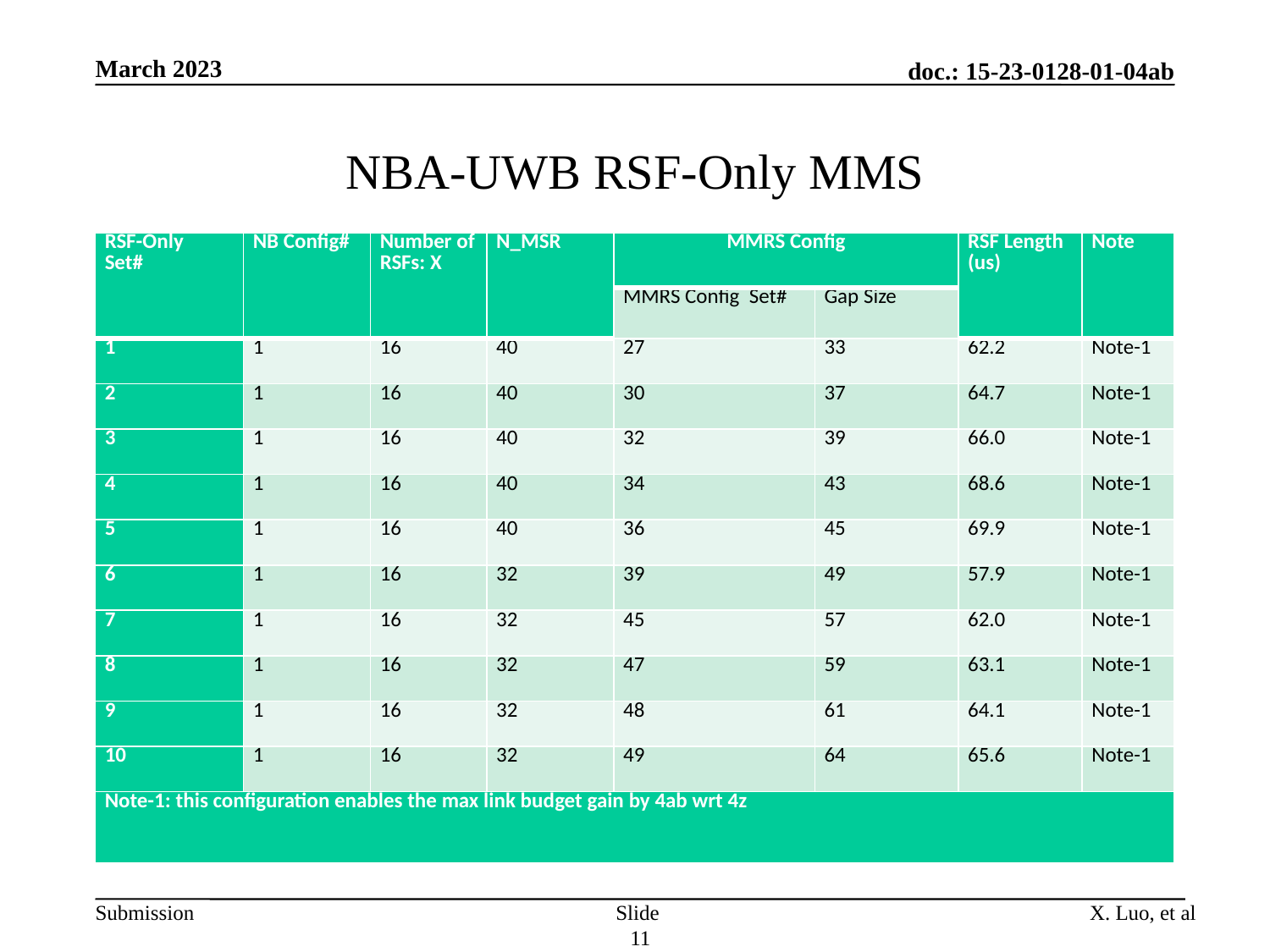

March 2023
doc.: 15-23-0128-01-04ab
# NBA-UWB RSF-Only MMS
| RSF-Only Set# | NB Config# | Number of RSFs: X | N\_MSR | MMRS Config |  | RSF Length (us) | Note |
| --- | --- | --- | --- | --- | --- | --- | --- |
|  |  |  |  | MMRS Config Set# | Gap Size |  |  |
| 1 | 1 | 16 | 40 | 27 | 33 | 62.2 | Note-1 |
| 2 | 1 | 16 | 40 | 30 | 37 | 64.7 | Note-1 |
| 3 | 1 | 16 | 40 | 32 | 39 | 66.0 | Note-1 |
| 4 | 1 | 16 | 40 | 34 | 43 | 68.6 | Note-1 |
| 5 | 1 | 16 | 40 | 36 | 45 | 69.9 | Note-1 |
| 6 | 1 | 16 | 32 | 39 | 49 | 57.9 | Note-1 |
| 7 | 1 | 16 | 32 | 45 | 57 | 62.0 | Note-1 |
| 8 | 1 | 16 | 32 | 47 | 59 | 63.1 | Note-1 |
| 9 | 1 | 16 | 32 | 48 | 61 | 64.1 | Note-1 |
| 10 | 1 | 16 | 32 | 49 | 64 | 65.6 | Note-1 |
| Note-1: this configuration enables the max link budget gain by 4ab wrt 4z |  |  |  |  |  |  |  |

Slide 11
X. Luo, et al